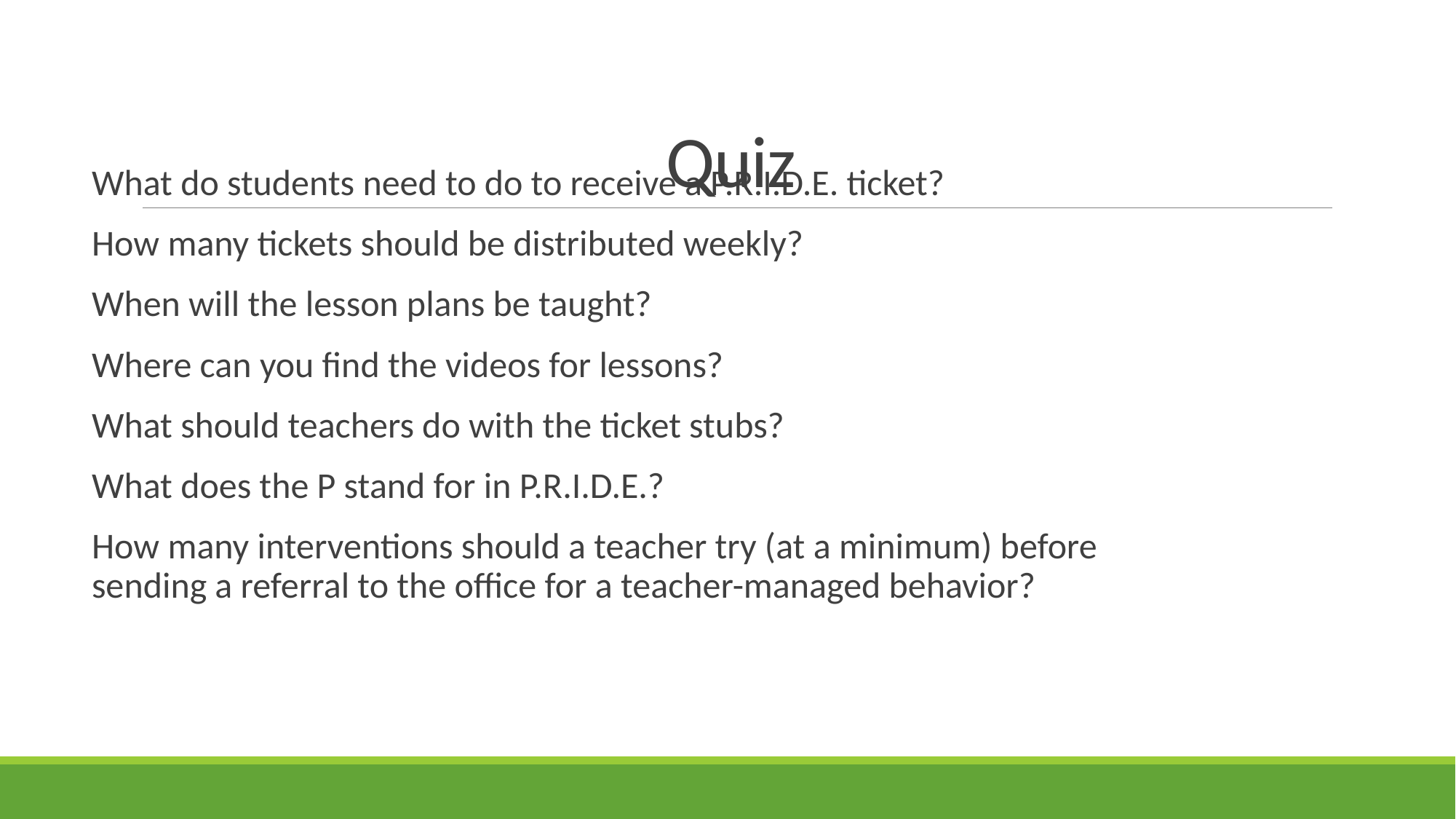

# Quiz
What do students need to do to receive a P.R.I.D.E. ticket?
How many tickets should be distributed weekly?
When will the lesson plans be taught?
Where can you find the videos for lessons?
What should teachers do with the ticket stubs?
What does the P stand for in P.R.I.D.E.?
How many interventions should a teacher try (at a minimum) before sending a referral to the office for a teacher-managed behavior?